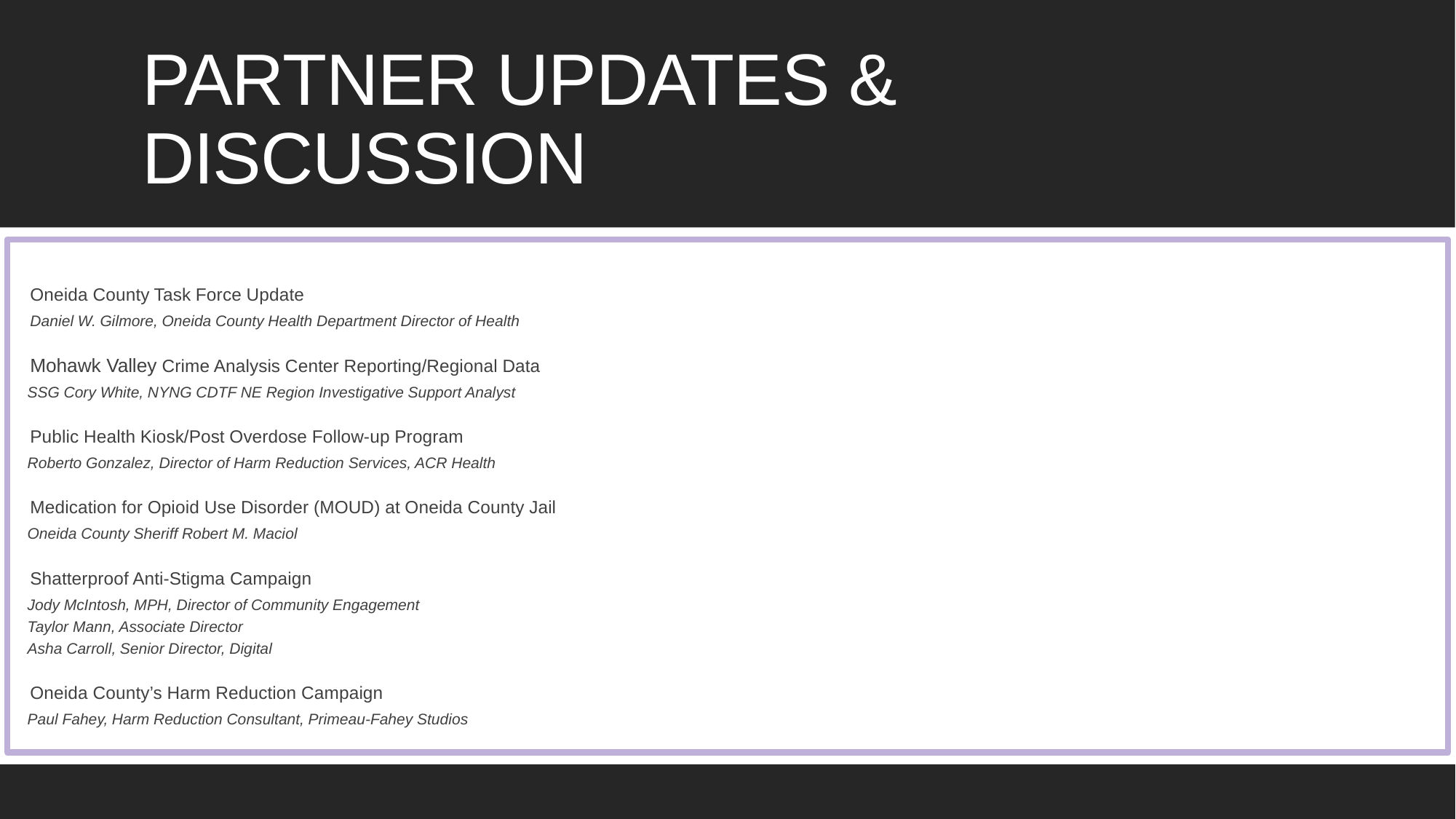

PARTNER UPDATES & DISCUSSION

		Oneida County Task Force Update
			Daniel W. Gilmore, Oneida County Health Department Director of Health

		Mohawk Valley Crime Analysis Center Reporting/Regional Data
			SSG Cory White, NYNG CDTF NE Region Investigative Support Analyst

		Public Health Kiosk/Post Overdose Follow-up Program
			Roberto Gonzalez, Director of Harm Reduction Services, ACR Health

		Medication for Opioid Use Disorder (MOUD) at Oneida County Jail
			Oneida County Sheriff Robert M. Maciol

		Shatterproof Anti-Stigma Campaign
			Jody McIntosh, MPH, Director of Community Engagement
			Taylor Mann, Associate Director
			Asha Carroll, Senior Director, Digital

		Oneida County’s Harm Reduction Campaign
			Paul Fahey, Harm Reduction Consultant, Primeau-Fahey Studios